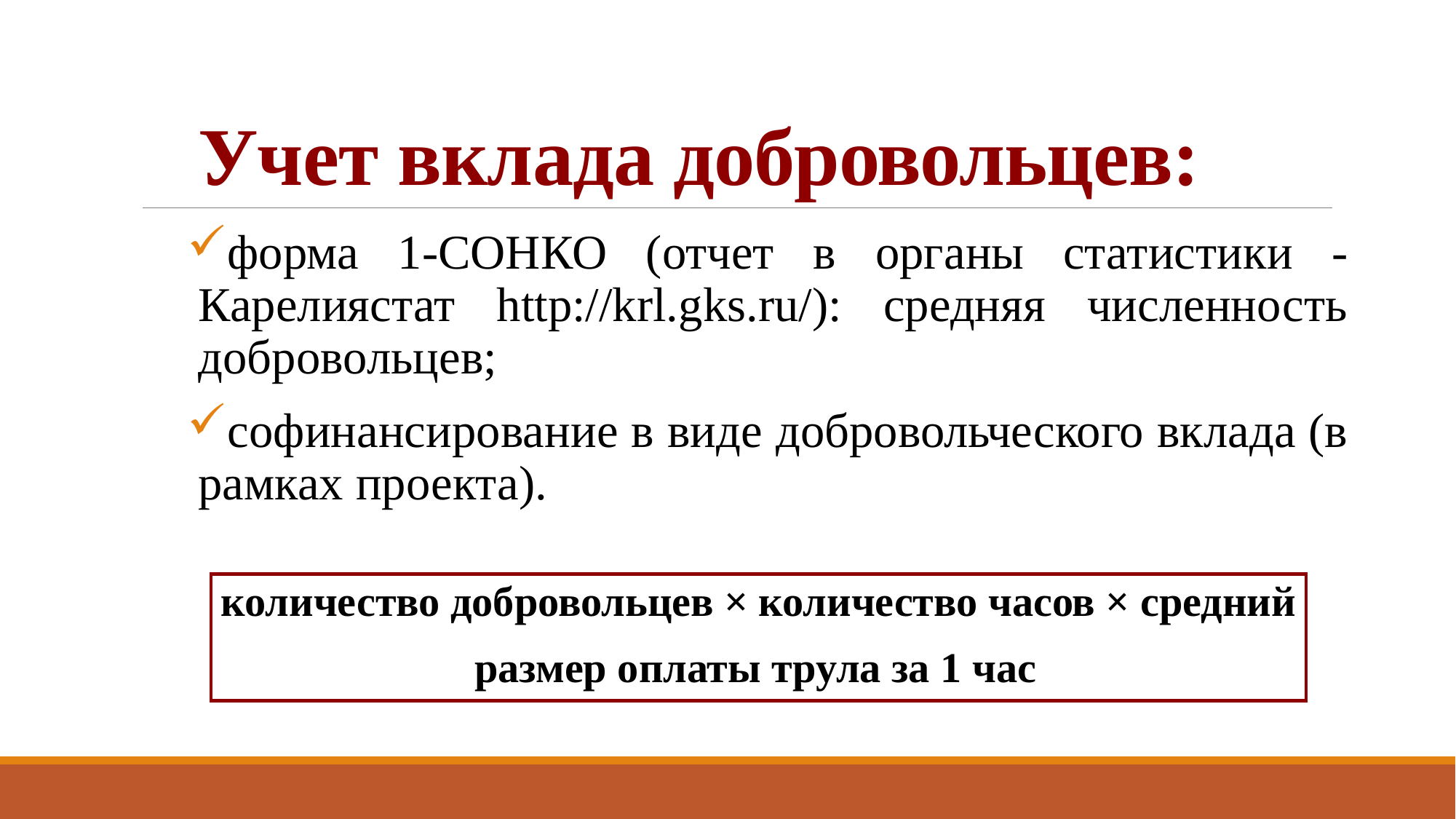

# Учет вклада добровольцев:
форма 1-СОНКО (отчет в органы статистики - Карелиястат http://krl.gks.ru/): средняя численность добровольцев;
софинансирование в виде добровольческого вклада (в рамках проекта).

количество добровольцев × количество часов × средний размер оплаты трула за 1 час